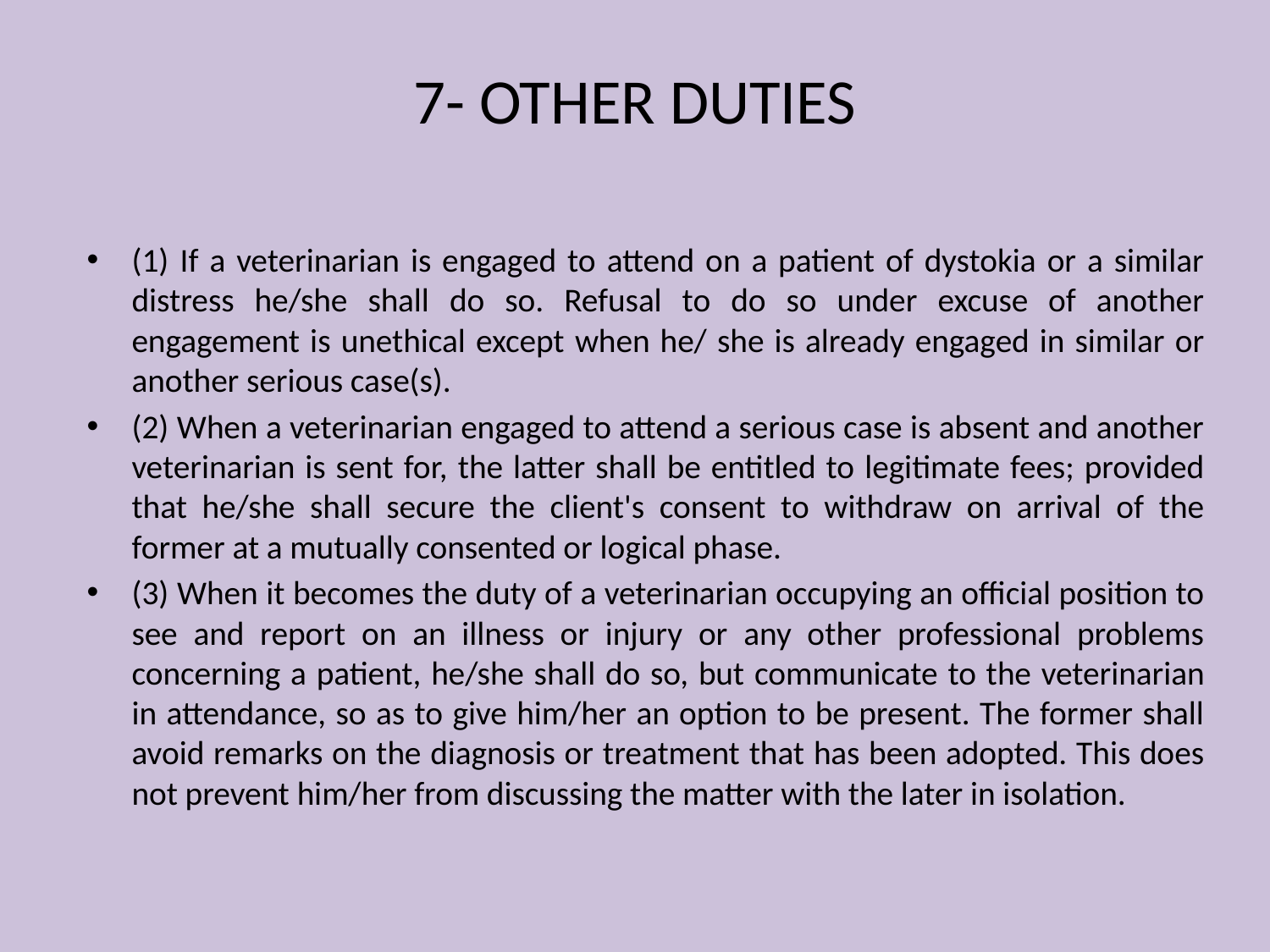

# 7- OTHER DUTIES
(1) If a veterinarian is engaged to attend on a patient of dystokia or a similar distress he/she shall do so. Refusal to do so under excuse of another engagement is unethical except when he/ she is already engaged in similar or another serious case(s).
(2) When a veterinarian engaged to attend a serious case is absent and another veterinarian is sent for, the latter shall be entitled to legitimate fees; provided that he/she shall secure the client's consent to withdraw on arrival of the former at a mutually consented or logical phase.
(3) When it becomes the duty of a veterinarian occupying an official position to see and report on an illness or injury or any other professional problems concerning a patient, he/she shall do so, but communicate to the veterinarian in attendance, so as to give him/her an option to be present. The former shall avoid remarks on the diagnosis or treatment that has been adopted. This does not prevent him/her from discussing the matter with the later in isolation.